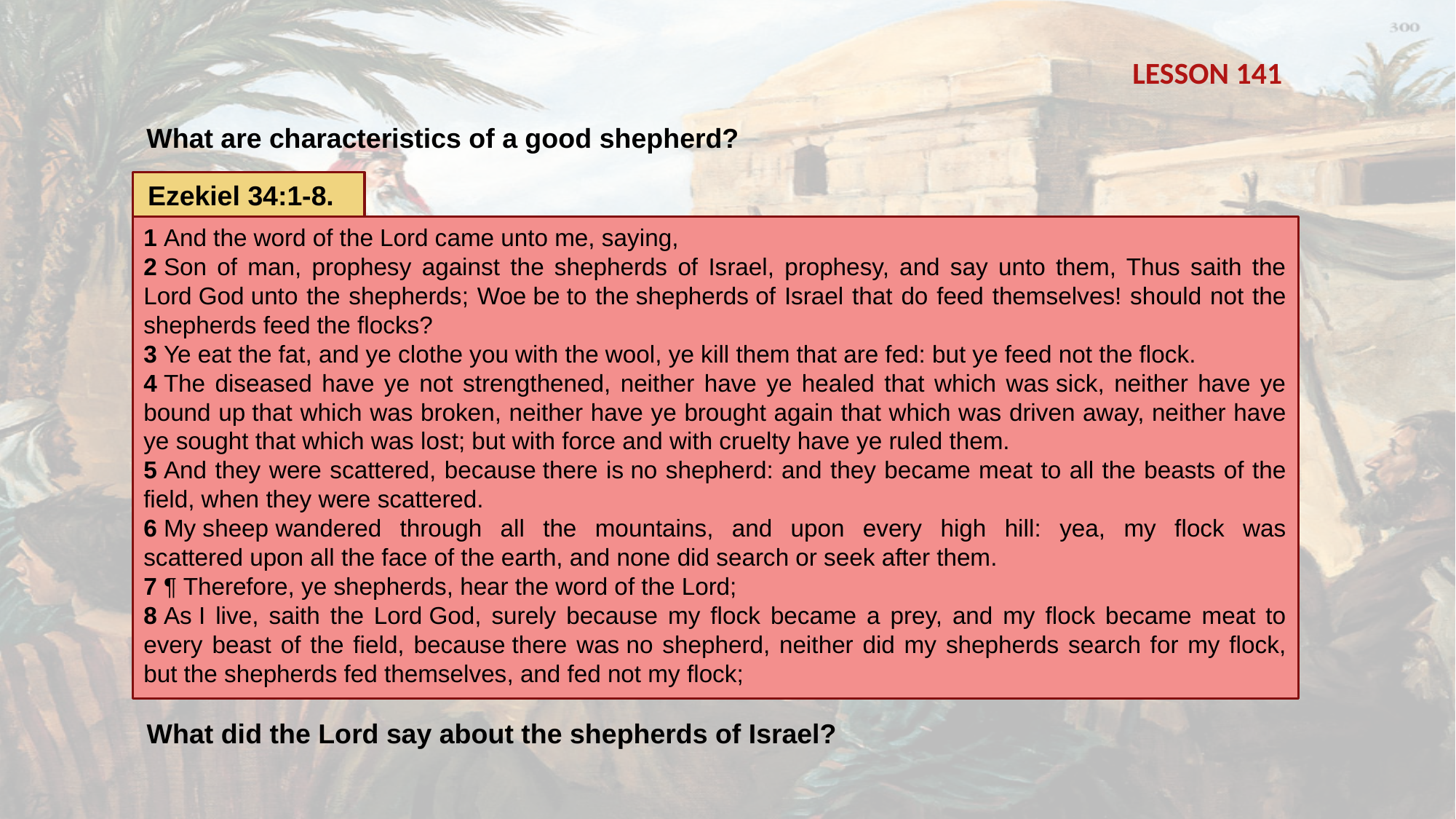

LESSON 141
What are characteristics of a good shepherd?

Ezekiel 34:1-8.

1 And the word of the Lord came unto me, saying,
2 Son of man, prophesy against the shepherds of Israel, prophesy, and say unto them, Thus saith the Lord God unto the shepherds; Woe be to the shepherds of Israel that do feed themselves! should not the shepherds feed the flocks?
3 Ye eat the fat, and ye clothe you with the wool, ye kill them that are fed: but ye feed not the flock.
4 The diseased have ye not strengthened, neither have ye healed that which was sick, neither have ye bound up that which was broken, neither have ye brought again that which was driven away, neither have ye sought that which was lost; but with force and with cruelty have ye ruled them.
5 And they were scattered, because there is no shepherd: and they became meat to all the beasts of the field, when they were scattered.
6 My sheep wandered through all the mountains, and upon every high hill: yea, my flock was scattered upon all the face of the earth, and none did search or seek after them.
7 ¶ Therefore, ye shepherds, hear the word of the Lord;
8 As I live, saith the Lord God, surely because my flock became a prey, and my flock became meat to every beast of the field, because there was no shepherd, neither did my shepherds search for my flock, but the shepherds fed themselves, and fed not my flock;
What did the Lord say about the shepherds of Israel?